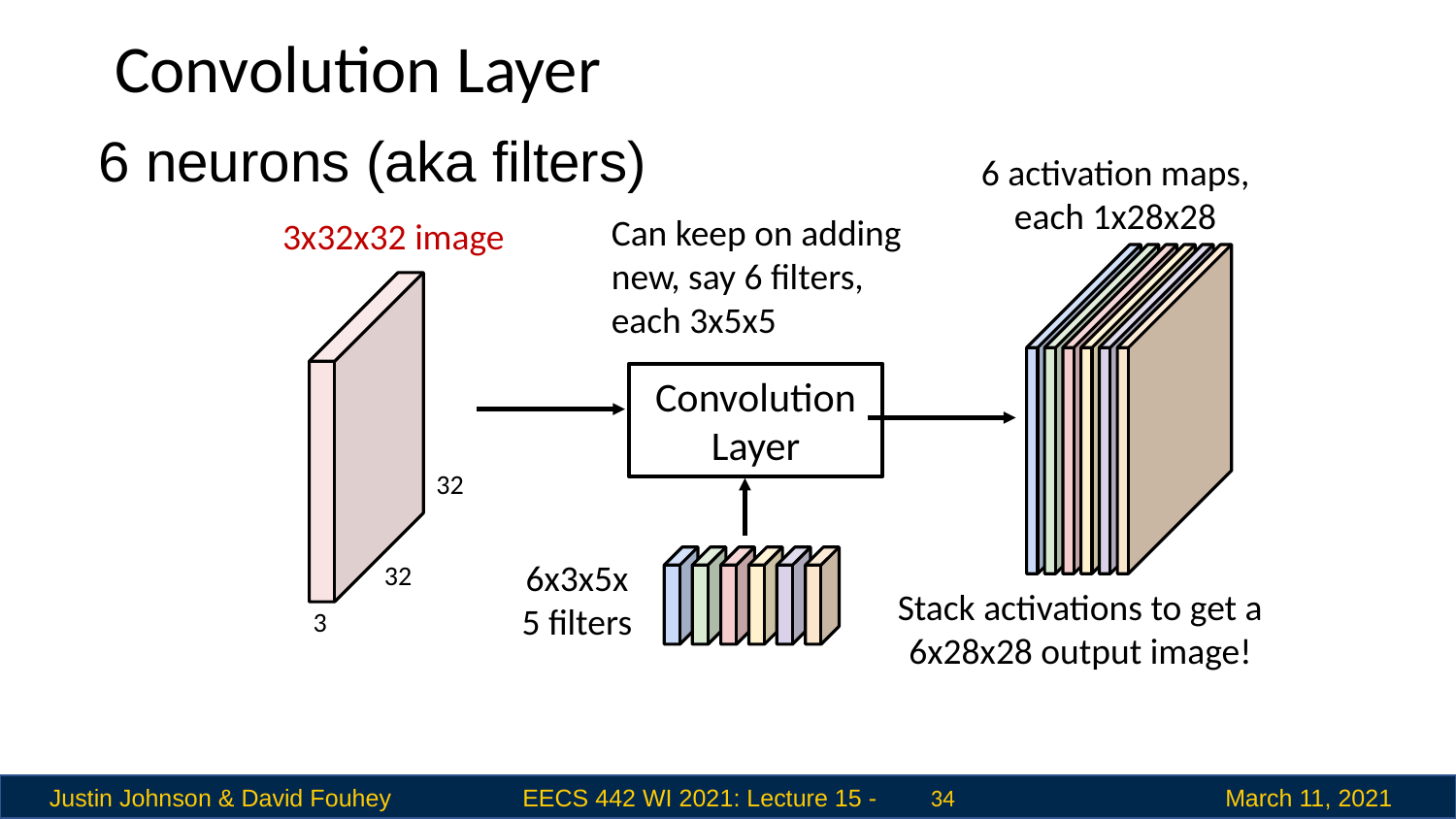

# Convolution Layer
6 neurons (aka filters)
6 activation maps,
each 1x28x28
Can keep on adding new, say 6 filters, each 3x5x5
3x32x32 image

Convolution Layer
32
32

6x3x5x5 filters
Stack activations to get a 6x28x28 output image!
3
  34